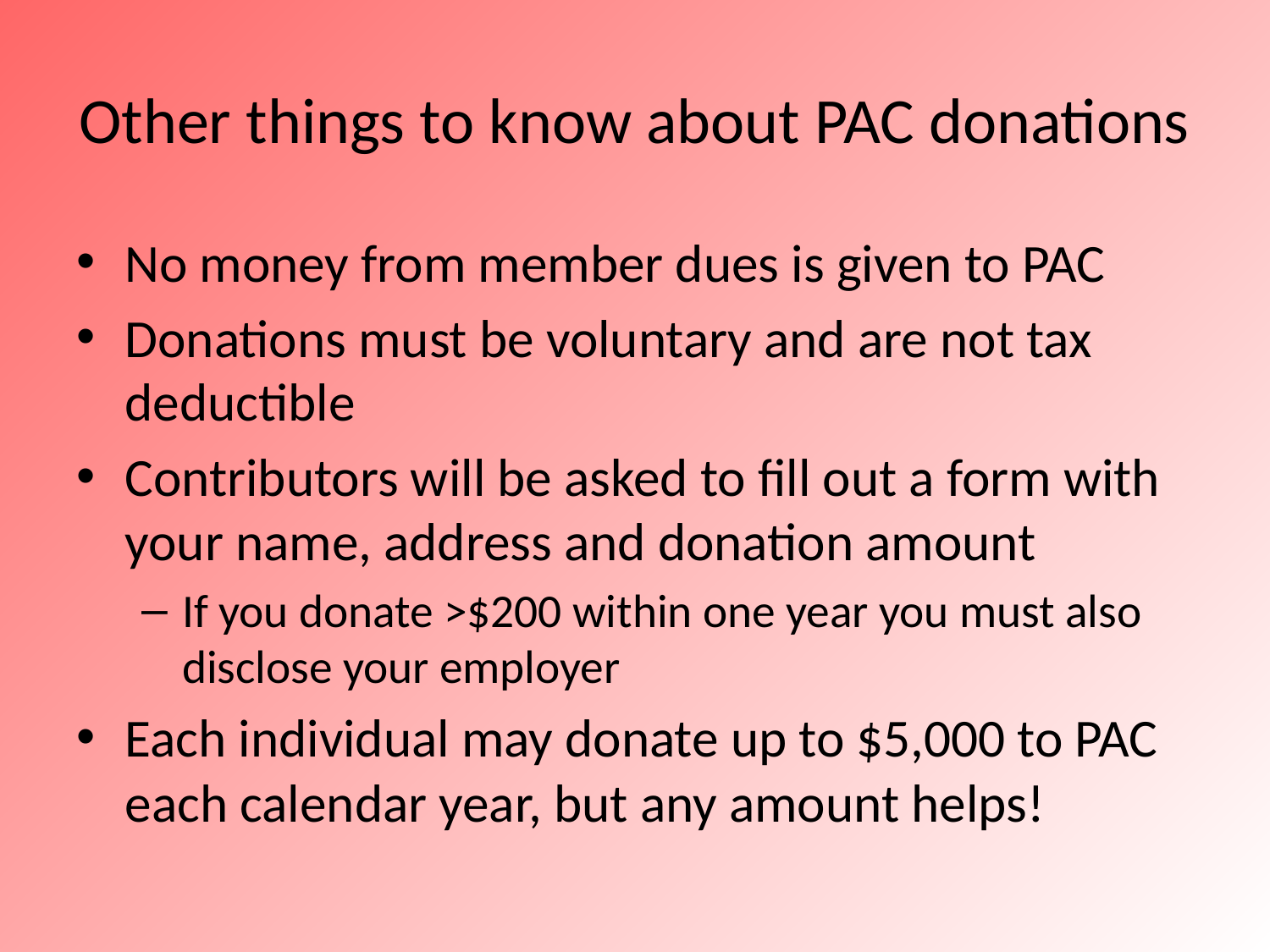

# Other things to know about PAC donations
No money from member dues is given to PAC
Donations must be voluntary and are not tax deductible
Contributors will be asked to fill out a form with your name, address and donation amount
If you donate >$200 within one year you must also disclose your employer
Each individual may donate up to $5,000 to PAC each calendar year, but any amount helps!